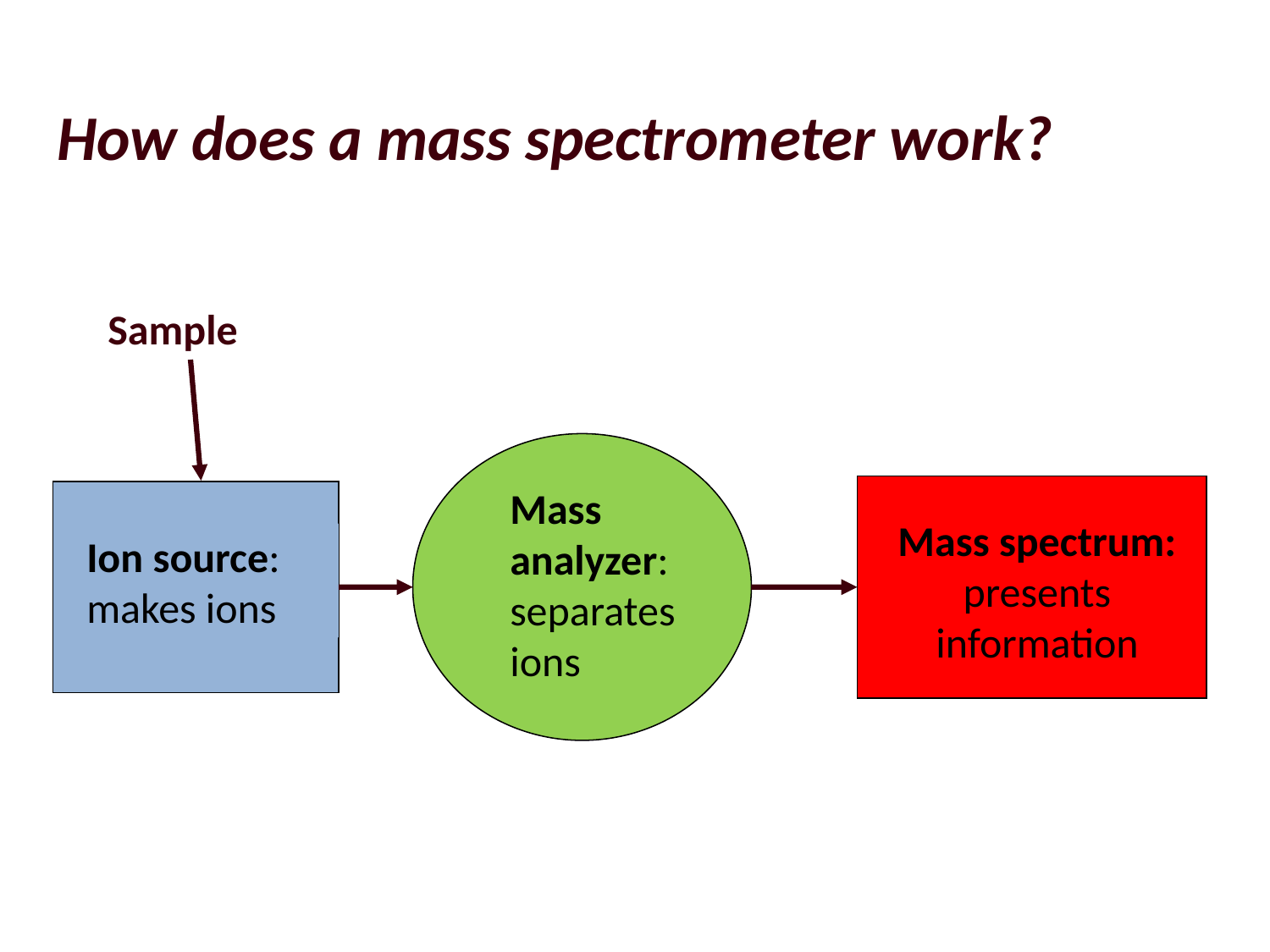

How does a mass spectrometer work?
Sample

Mass analyzer: separates ions

Ion source:
makes ions
Mass spectrum:
presents information